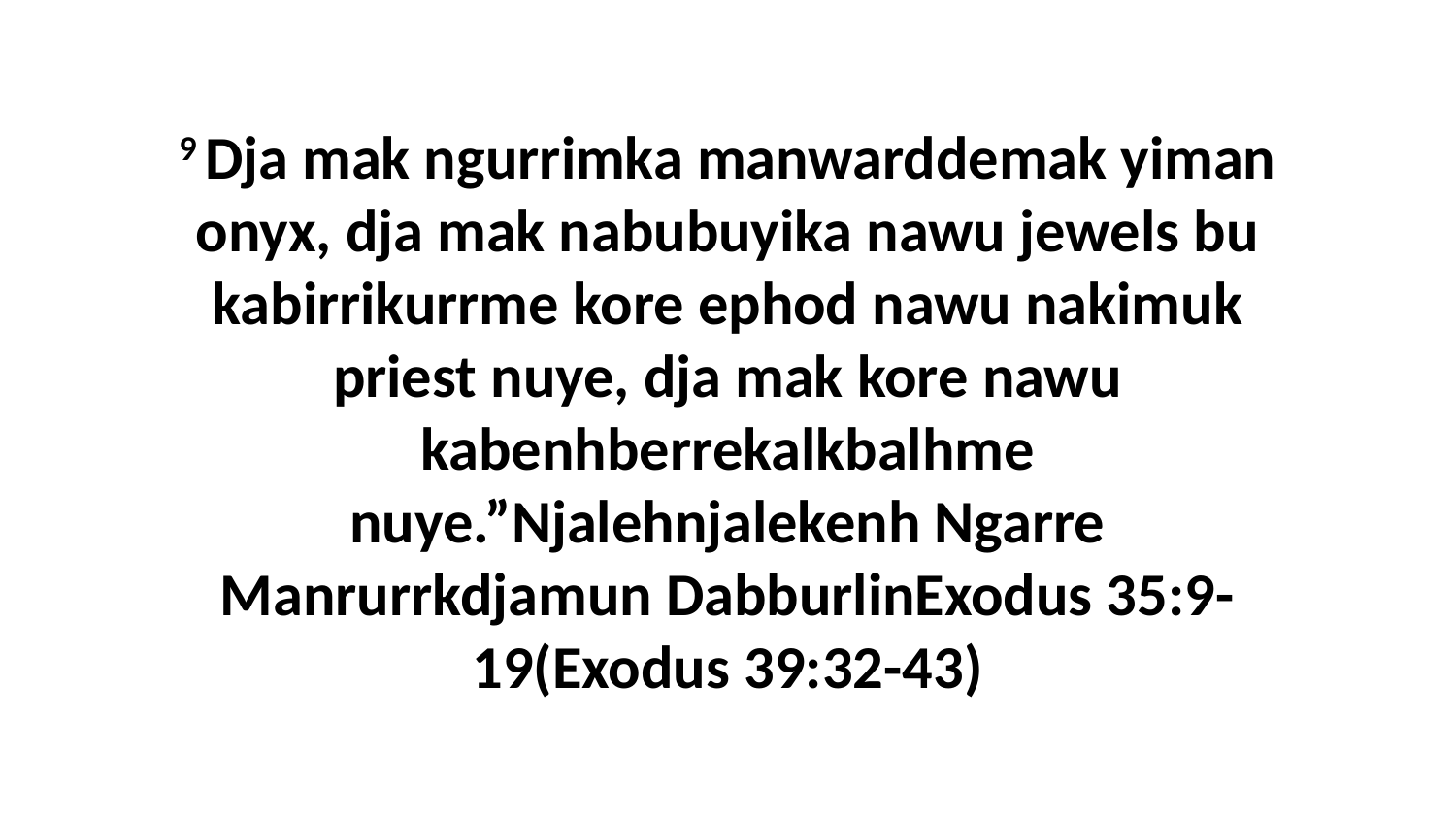

9 Dja mak ngurrimka manwarddemak yiman onyx, dja mak nabubuyika nawu jewels bu kabirrikurrme kore ephod nawu nakimuk priest nuye, dja mak kore nawu kabenhberrekalkbalhme nuye.”Njalehnjalekenh Ngarre Manrurrkdjamun DabburlinExodus 35:9-19(Exodus 39:32-43)